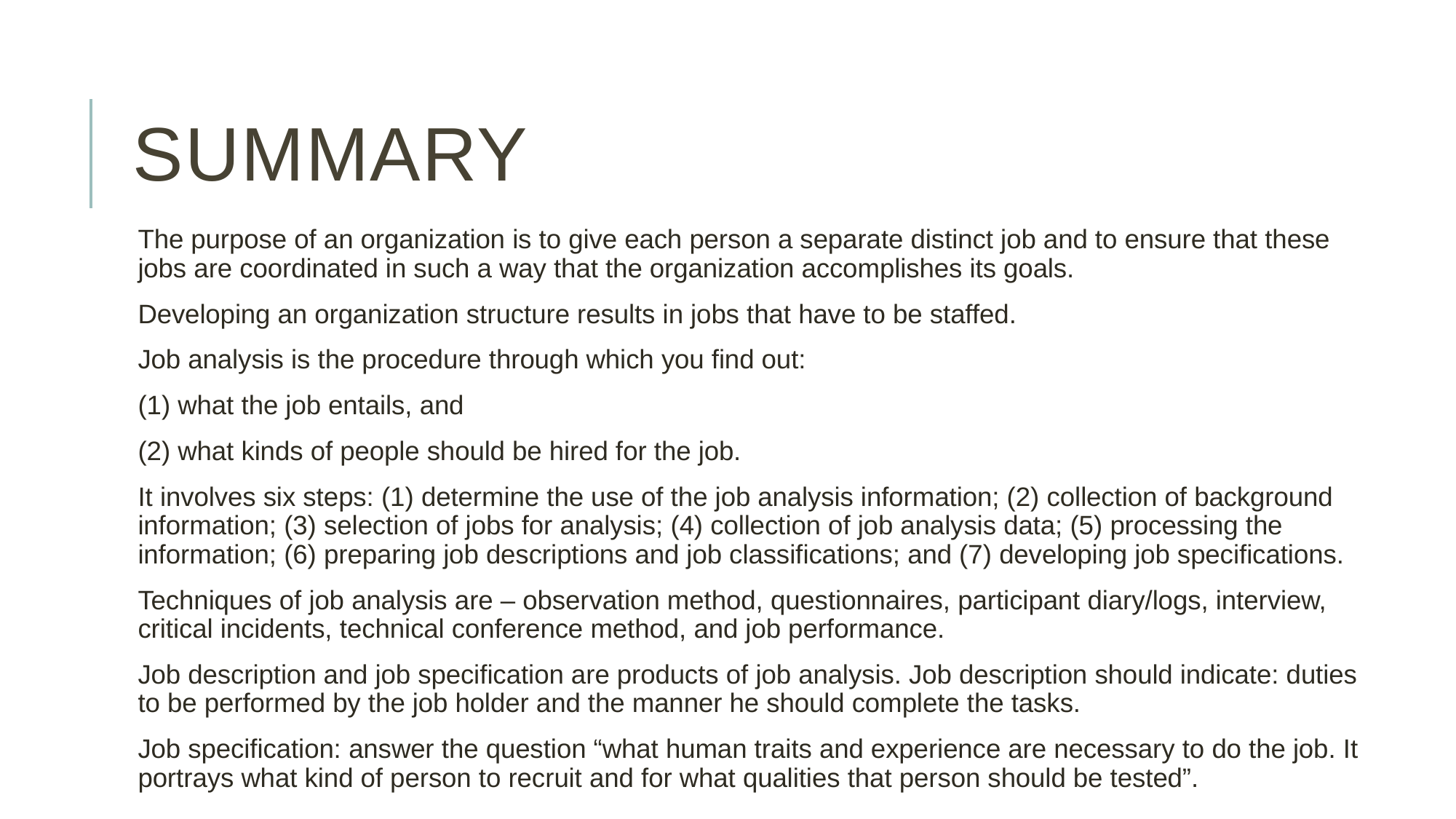

# Summary
The purpose of an organization is to give each person a separate distinct job and to ensure that these jobs are coordinated in such a way that the organization accomplishes its goals.
Developing an organization structure results in jobs that have to be staffed.
Job analysis is the procedure through which you find out:
(1) what the job entails, and
(2) what kinds of people should be hired for the job.
It involves six steps: (1) determine the use of the job analysis information; (2) collection of background information; (3) selection of jobs for analysis; (4) collection of job analysis data; (5) processing the information; (6) preparing job descriptions and job classifications; and (7) developing job specifications.
Techniques of job analysis are – observation method, questionnaires, participant diary/logs, interview, critical incidents, technical conference method, and job performance.
Job description and job specification are products of job analysis. Job description should indicate: duties to be performed by the job holder and the manner he should complete the tasks.
Job specification: answer the question “what human traits and experience are necessary to do the job. It portrays what kind of person to recruit and for what qualities that person should be tested”.